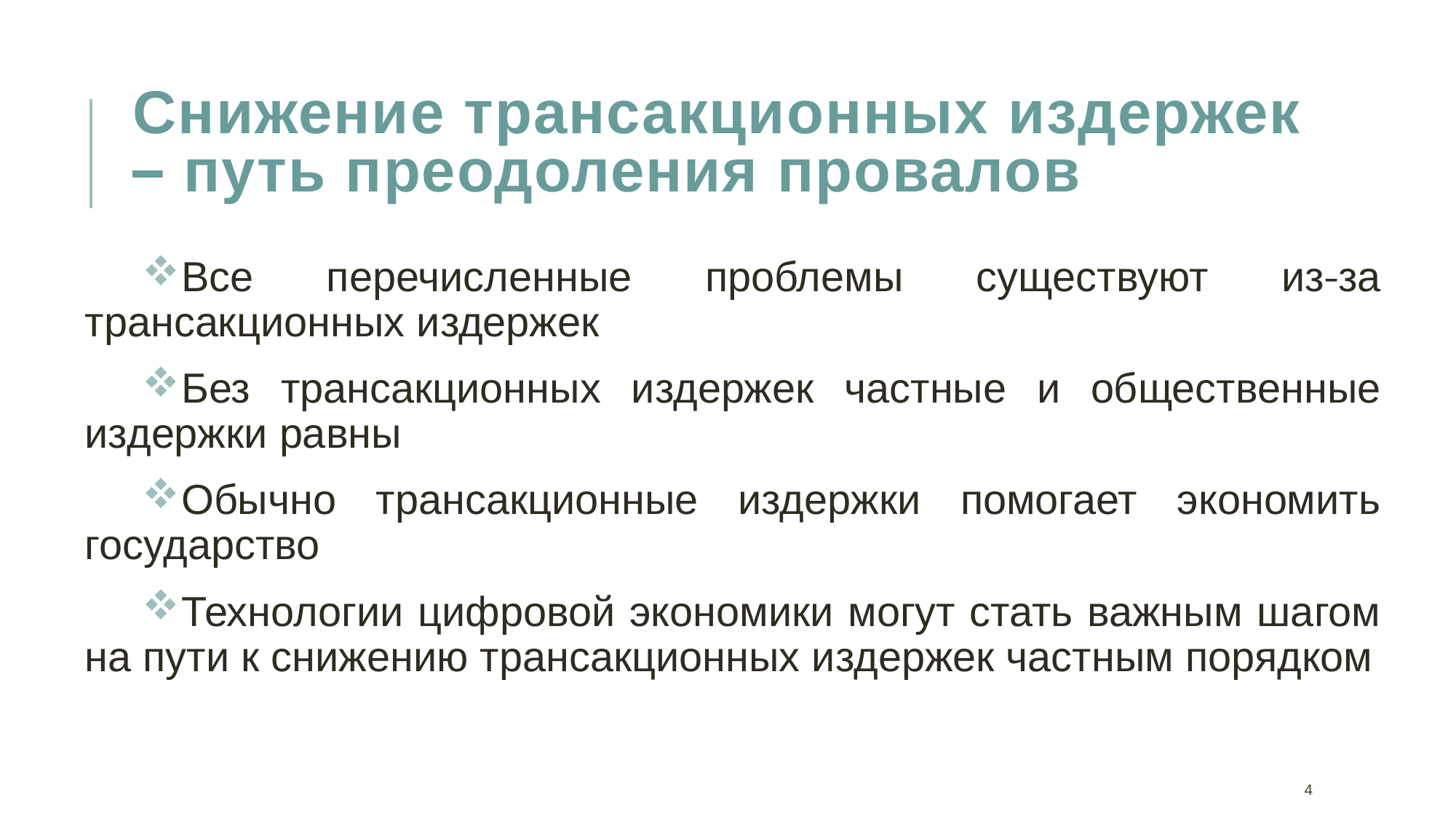

# Снижение трансакционных издержек – путь преодоления провалов

Все перечисленные проблемы существуют из-за трансакционных издержек
Без трансакционных издержек частные и общественные издержки равны
Обычно трансакционные издержки помогает экономить государство
Технологии цифровой экономики могут стать важным шагом на пути к снижению трансакционных издержек частным порядком

4